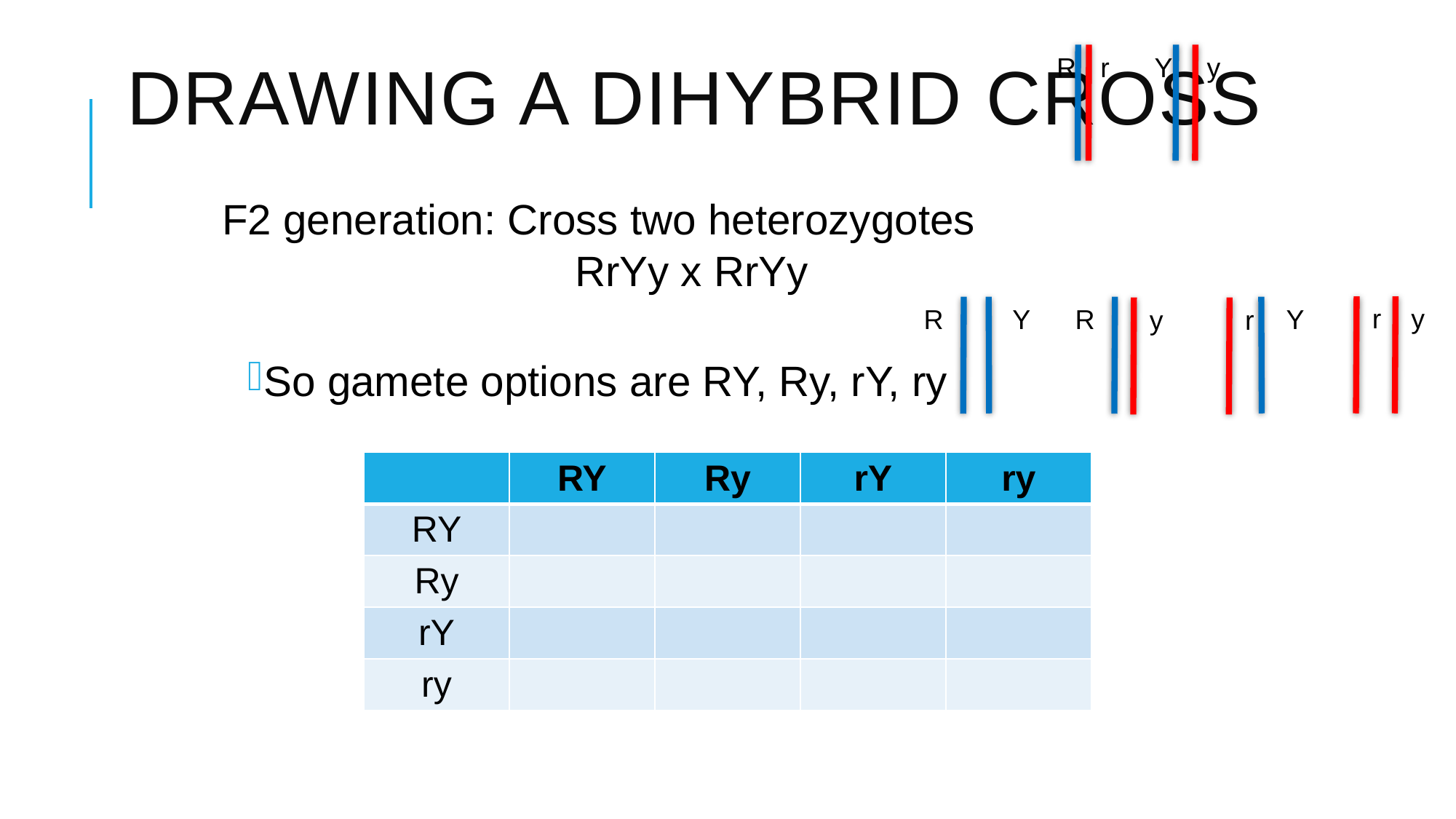

# Drawing a dihybrid cross
R
r
Y
y
F2 generation: Cross two heterozygotes
			RrYy x RrYy

So gamete options are RY, Ry, rY, ry

y
r
Y
R
Y
R
y
r
|  | RY | Ry | rY | ry |
| --- | --- | --- | --- | --- |
| RY |  |  |  |  |
| Ry |  |  |  |  |
| rY |  |  |  |  |
| ry |  |  |  |  |